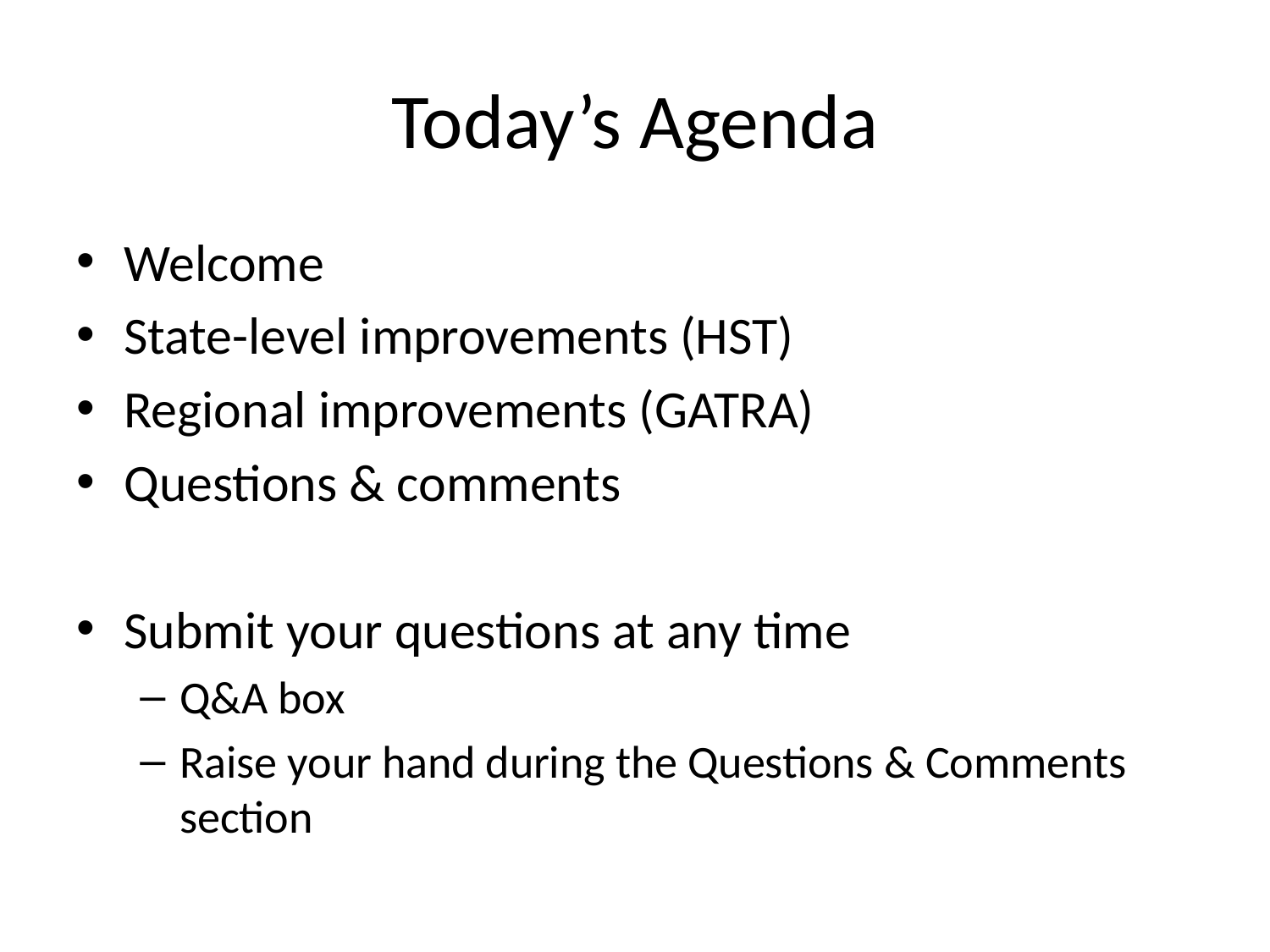

# Today’s Agenda
Welcome
State-level improvements (HST)
Regional improvements (GATRA)
Questions & comments

Submit your questions at any time
Q&A box
Raise your hand during the Questions & Comments section